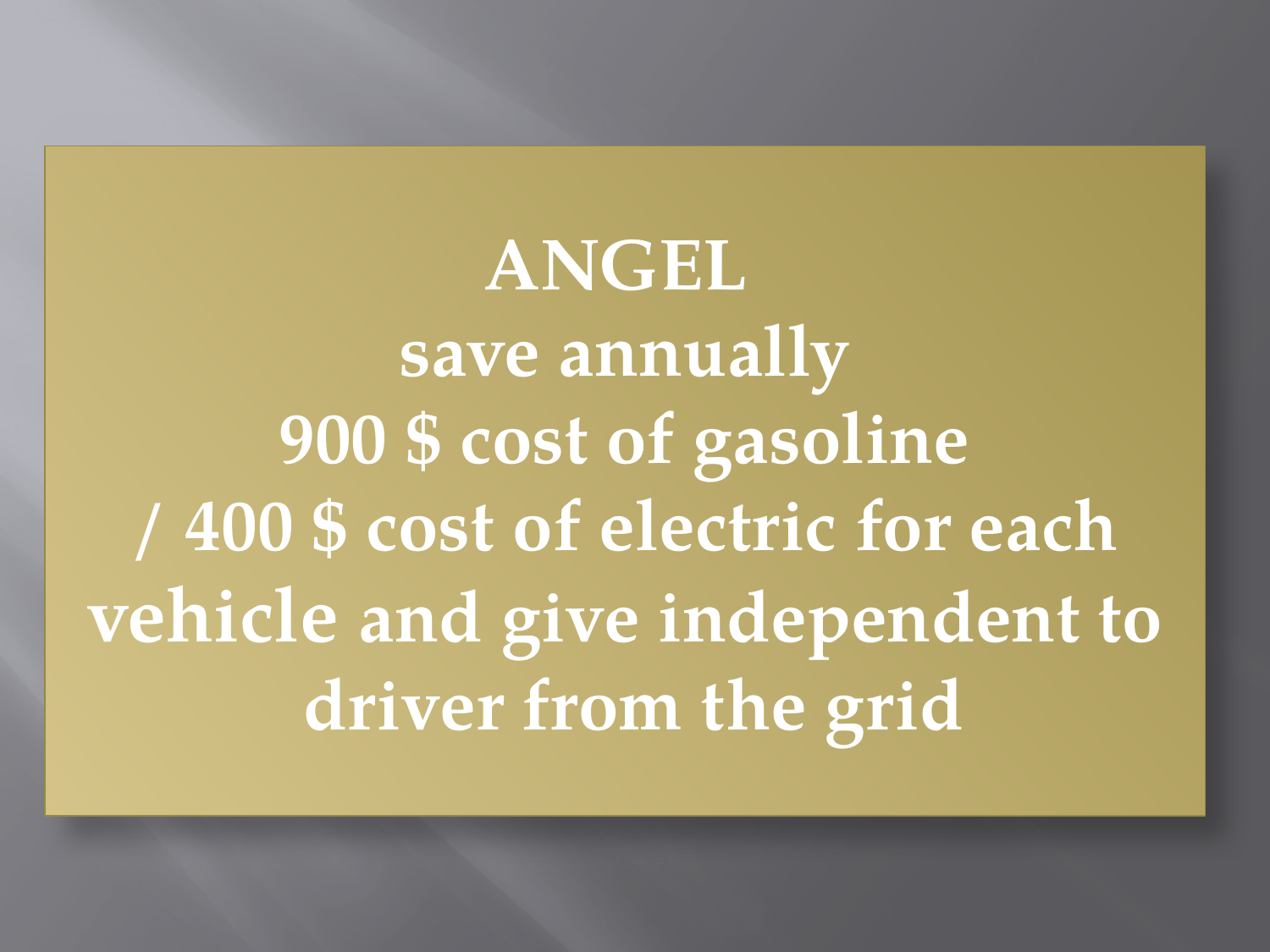

# ANGEL save annually 900 $ cost of gasoline / 400 $ cost of electric for each vehicle and give independent to driver from the grid